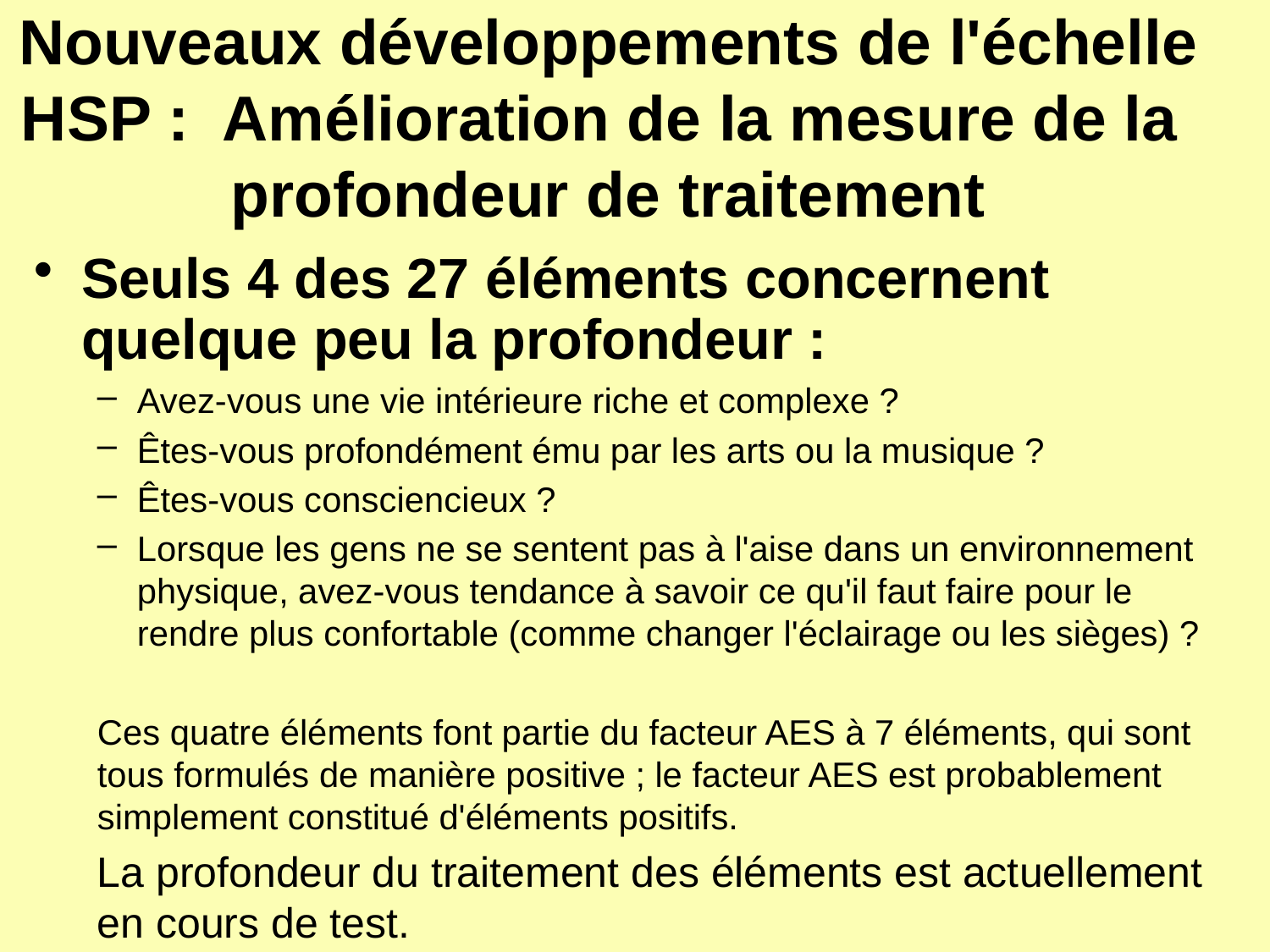

# Nouveaux développements de l'échelle HSP :  Amélioration de la mesure de la profondeur de traitement
Seuls 4 des 27 éléments concernent quelque peu la profondeur :
Avez-vous une vie intérieure riche et complexe ?
Êtes-vous profondément ému par les arts ou la musique ?
Êtes-vous consciencieux ?
Lorsque les gens ne se sentent pas à l'aise dans un environnement physique, avez-vous tendance à savoir ce qu'il faut faire pour le rendre plus confortable (comme changer l'éclairage ou les sièges) ?

Ces quatre éléments font partie du facteur AES à 7 éléments, qui sont tous formulés de manière positive ; le facteur AES est probablement simplement constitué d'éléments positifs.
La profondeur du traitement des éléments est actuellement en cours de test.